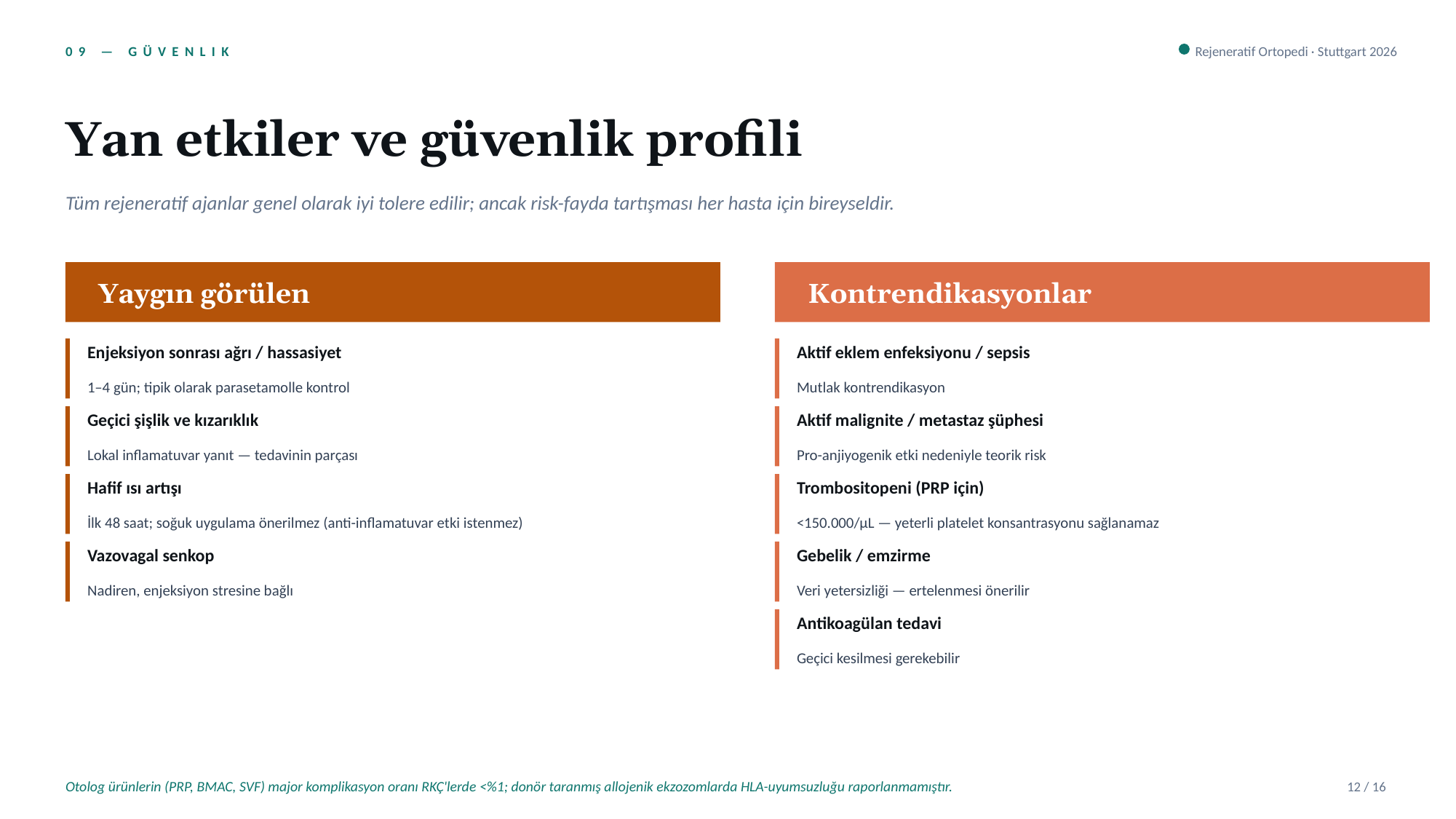

09 — GÜVENLIK
Rejeneratif Ortopedi · Stuttgart 2026

Yan etkiler ve güvenlik profili
Tüm rejeneratif ajanlar genel olarak iyi tolere edilir; ancak risk-fayda tartışması her hasta için bireyseldir.

Yaygın görülen
Kontrendikasyonlar
Enjeksiyon sonrası ağrı / hassasiyet
Aktif eklem enfeksiyonu / sepsis

1–4 gün; tipik olarak parasetamolle kontrol
Mutlak kontrendikasyon
Geçici şişlik ve kızarıklık
Aktif malignite / metastaz şüphesi

Lokal inflamatuvar yanıt — tedavinin parçası
Pro-anjiyogenik etki nedeniyle teorik risk
Hafif ısı artışı
Trombositopeni (PRP için)

İlk 48 saat; soğuk uygulama önerilmez (anti-inflamatuvar etki istenmez)
<150.000/μL — yeterli platelet konsantrasyonu sağlanamaz
Vazovagal senkop
Gebelik / emzirme

Nadiren, enjeksiyon stresine bağlı
Veri yetersizliği — ertelenmesi önerilir
Antikoagülan tedavi

Geçici kesilmesi gerekebilir
Otolog ürünlerin (PRP, BMAC, SVF) major komplikasyon oranı RKÇ'lerde <%1; donör taranmış allojenik ekzozomlarda HLA-uyumsuzluğu raporlanmamıştır.
12 / 16